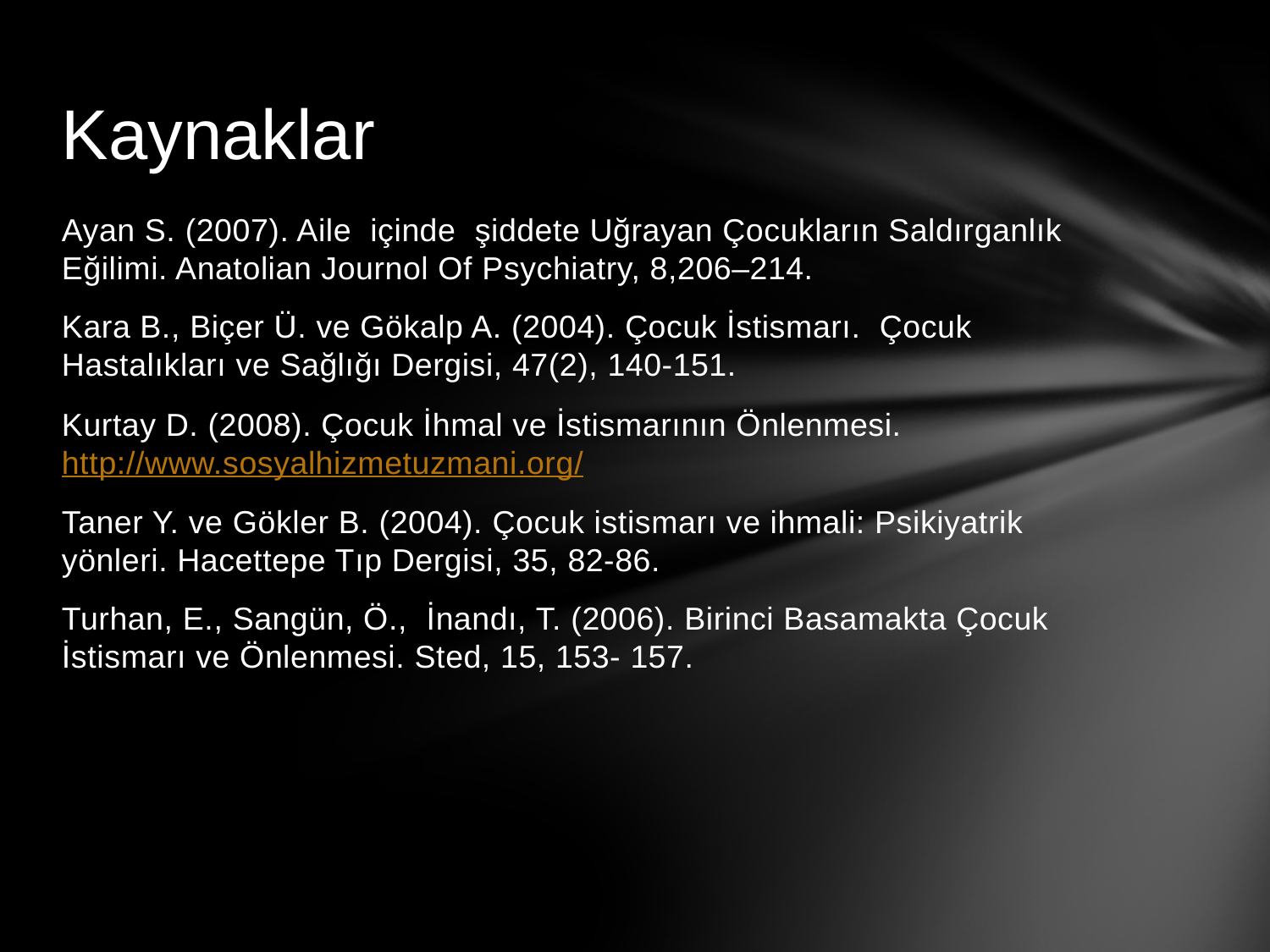

# Kaynaklar
Ayan S. (2007). Aile  içinde  şiddete Uğrayan Çocukların Saldırganlık Eğilimi. Anatolian Journol Of Psychiatry, 8,206–214.
Kara B., Biçer Ü. ve Gökalp A. (2004). Çocuk İstismarı.  Çocuk Hastalıkları ve Sağlığı Dergisi, 47(2), 140-151.
Kurtay D. (2008). Çocuk İhmal ve İstismarının Önlenmesi. http://www.sosyalhizmetuzmani.org/
Taner Y. ve Gökler B. (2004). Çocuk istismarı ve ihmali: Psikiyatrik yönleri. Hacettepe Tıp Dergisi, 35, 82-86.
Turhan, E., Sangün, Ö.,  İnandı, T. (2006). Birinci Basamakta Çocuk  İstismarı ve Önlenmesi. Sted, 15, 153- 157.